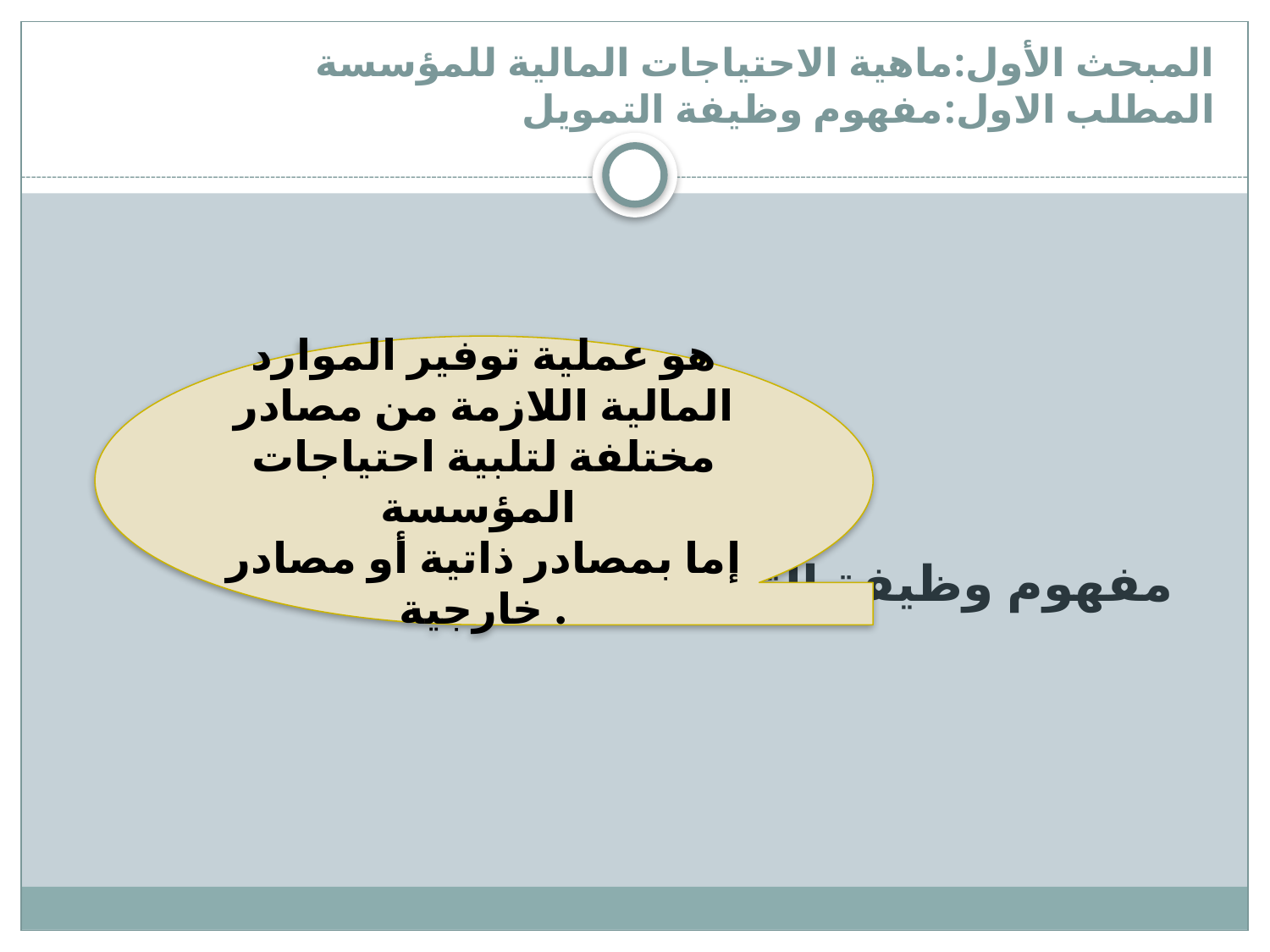

# المبحث الأول:ماهية الاحتياجات المالية للمؤسسة المطلب الاول:مفهوم وظيفة التمويل

مفهوم وظيفة التمويل

هو عملية توفير الموارد المالية اللازمة من مصادر مختلفة لتلبية احتياجات المؤسسة
إما بمصادر ذاتية أو مصادر خارجية .